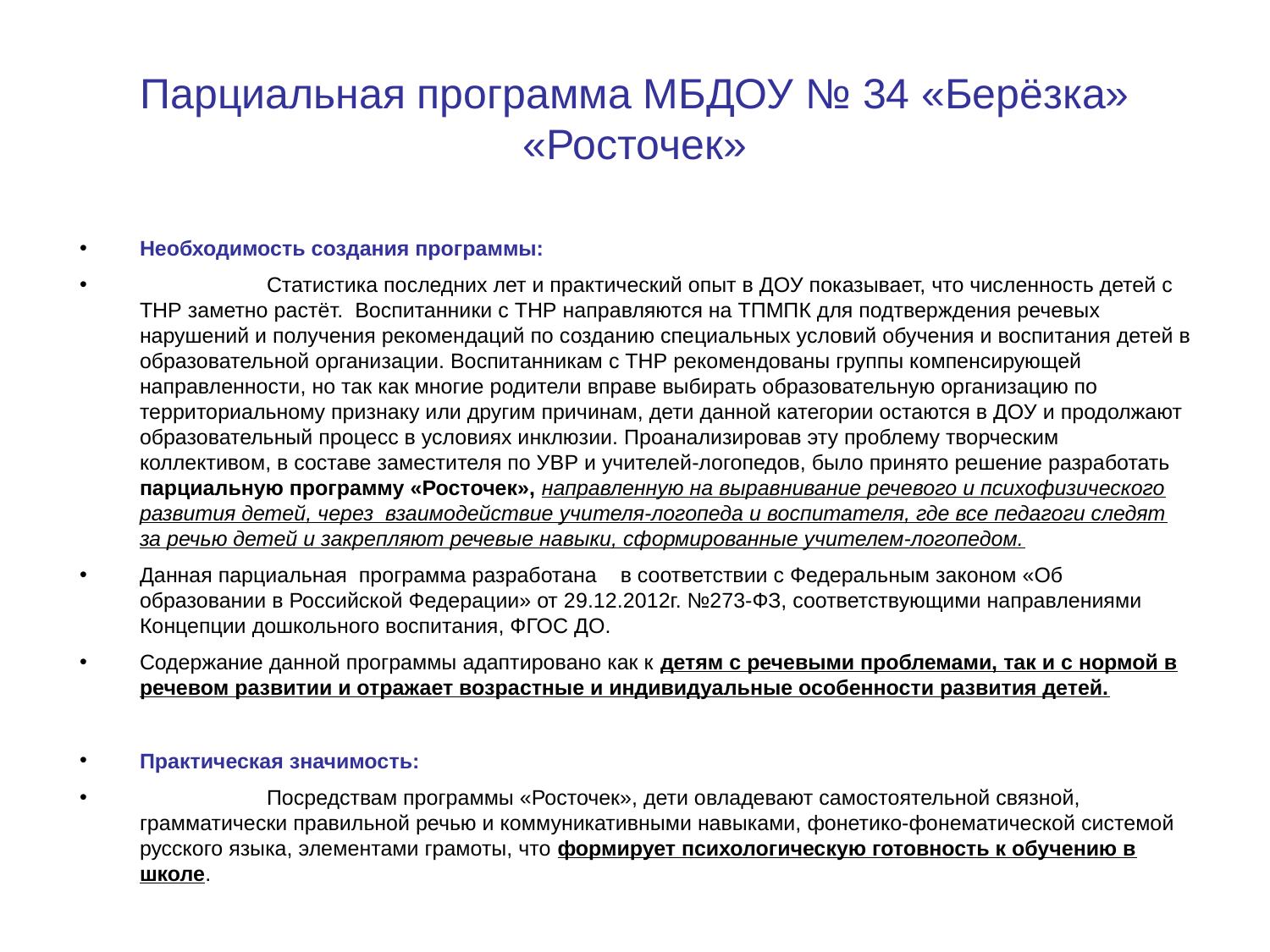

Парциальная программа МБДОУ № 34 «Берёзка» «Росточек»
Необходимость создания программы:
	Статистика последних лет и практический опыт в ДОУ показывает, что численность детей с ТНР заметно растёт.  Воспитанники с ТНР направляются на ТПМПК для подтверждения речевых нарушений и получения рекомендаций по созданию специальных условий обучения и воспитания детей в образовательной организации. Воспитанникам с ТНР рекомендованы группы компенсирующей направленности, но так как многие родители вправе выбирать образовательную организацию по территориальному признаку или другим причинам, дети данной категории остаются в ДОУ и продолжают образовательный процесс в условиях инклюзии. Проанализировав эту проблему творческим коллективом, в составе заместителя по УВР и учителей-логопедов, было принято решение разработать парциальную программу «Росточек», направленную на выравнивание речевого и психофизического развития детей, через  взаимодействие учителя-логопеда и воспитателя, где все педагоги следят за речью детей и закрепляют речевые навыки, сформированные учителем-логопедом.
Данная парциальная  программа разработана    в соответствии с Федеральным законом «Об образовании в Российской Федерации» от 29.12.2012г. №273-ФЗ, соответствующими направлениями Концепции дошкольного воспитания, ФГОС ДО.
Содержание данной программы адаптировано как к детям с речевыми проблемами, так и с нормой в речевом развитии и отражает возрастные и индивидуальные особенности развития детей.

Практическая значимость:
	Посредствам программы «Росточек», дети овладевают самостоятельной связной, грамматически правильной речью и коммуникативными навыками, фонетико-фонематической системой русского языка, элементами грамоты, что формирует психологическую готовность к обучению в школе.